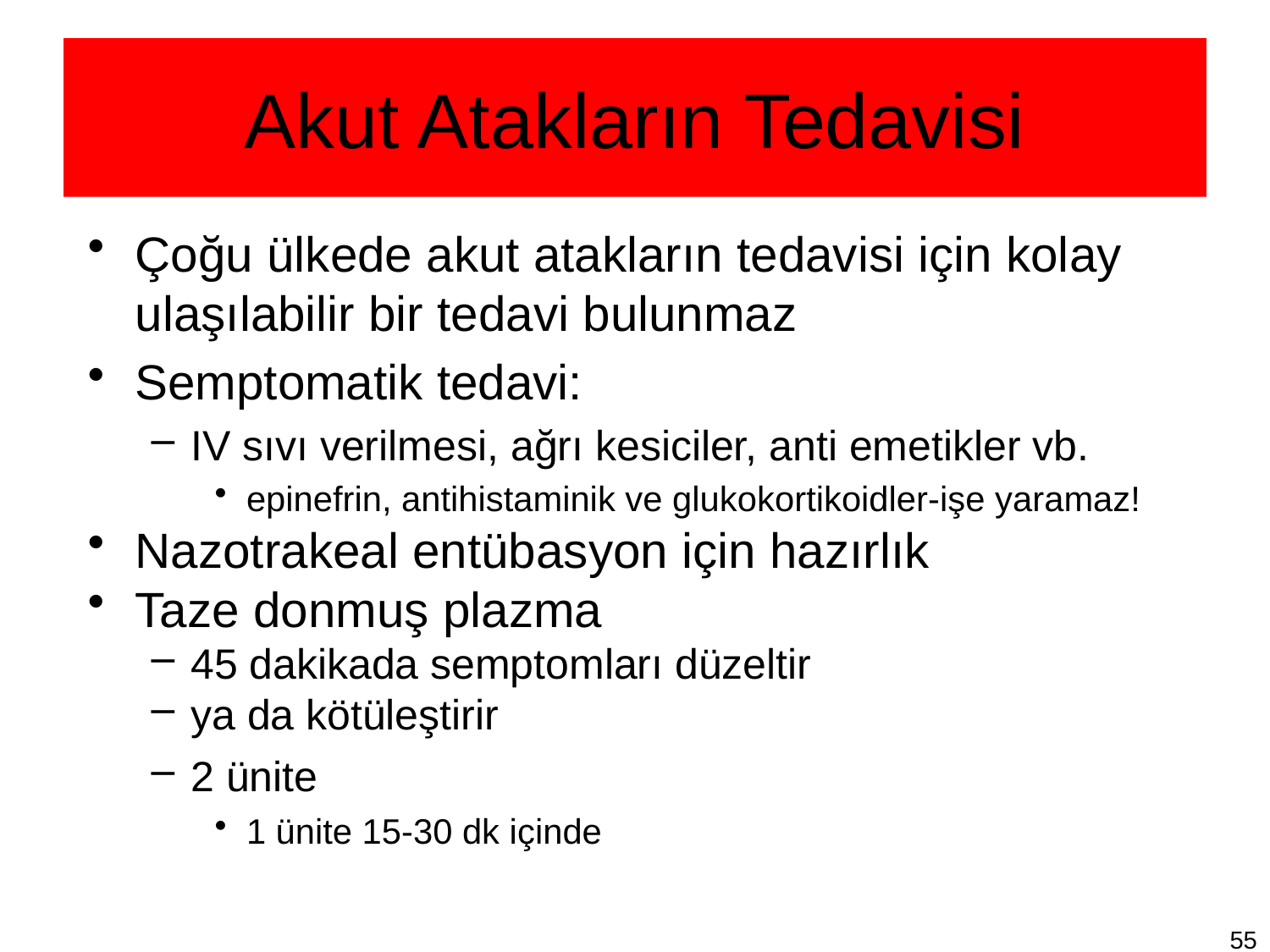

Akut Atakların Tedavisi
Çoğu ülkede akut atakların tedavisi için kolay ulaşılabilir bir tedavi bulunmaz
Semptomatik tedavi:
IV sıvı verilmesi, ağrı kesiciler, anti emetikler vb.
epinefrin, antihistaminik ve glukokortikoidler-işe yaramaz!
Nazotrakeal entübasyon için hazırlık
Taze donmuş plazma
45 dakikada semptomları düzeltir
ya da kötüleştirir
2 ünite
1 ünite 15-30 dk içinde

55